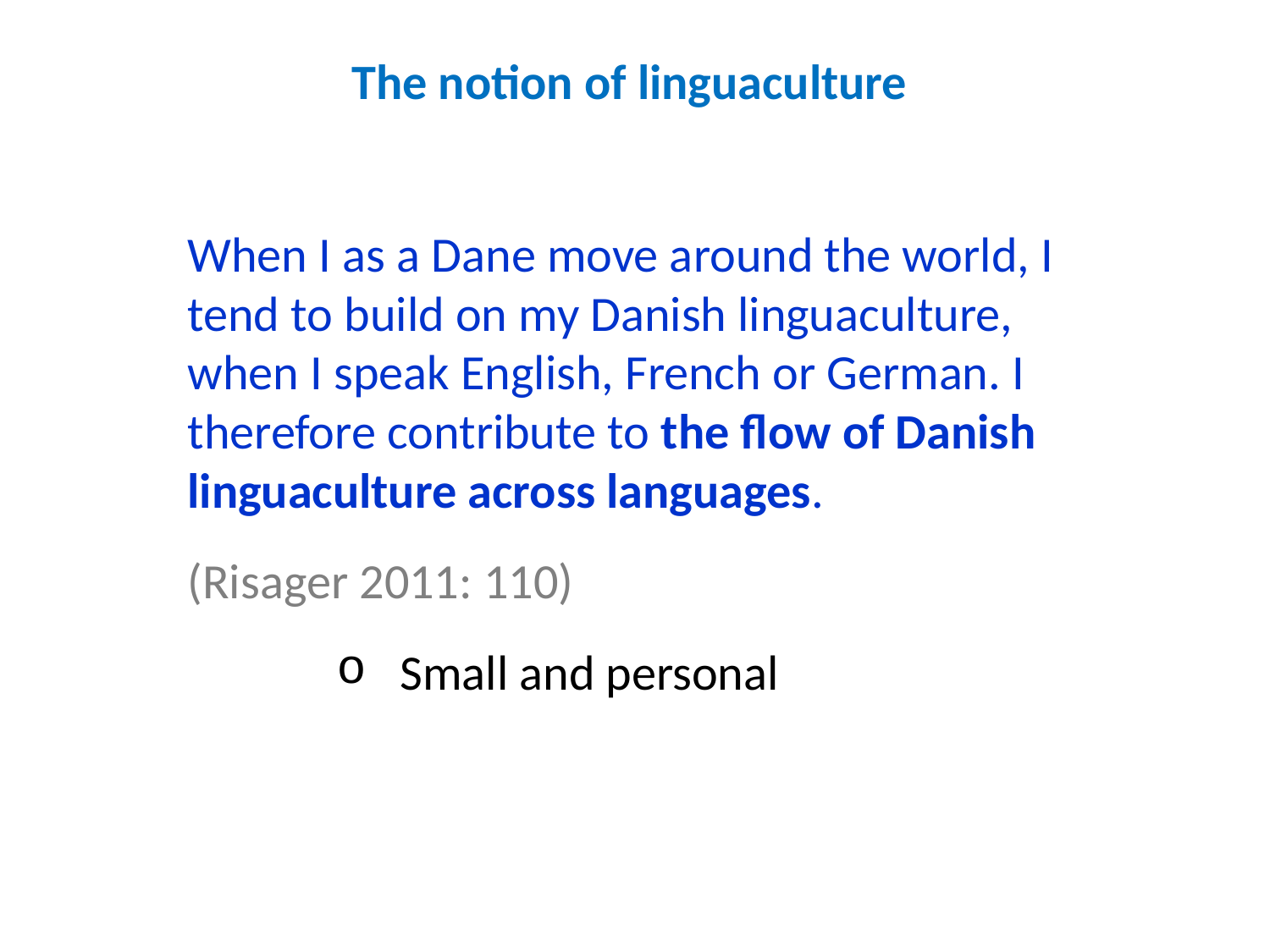

# The notion of linguaculture
When I as a Dane move around the world, I tend to build on my Danish linguaculture, when I speak English, French or German. I therefore contribute to the flow of Danish linguaculture across languages.
(Risager 2011: 110)
Small and personal